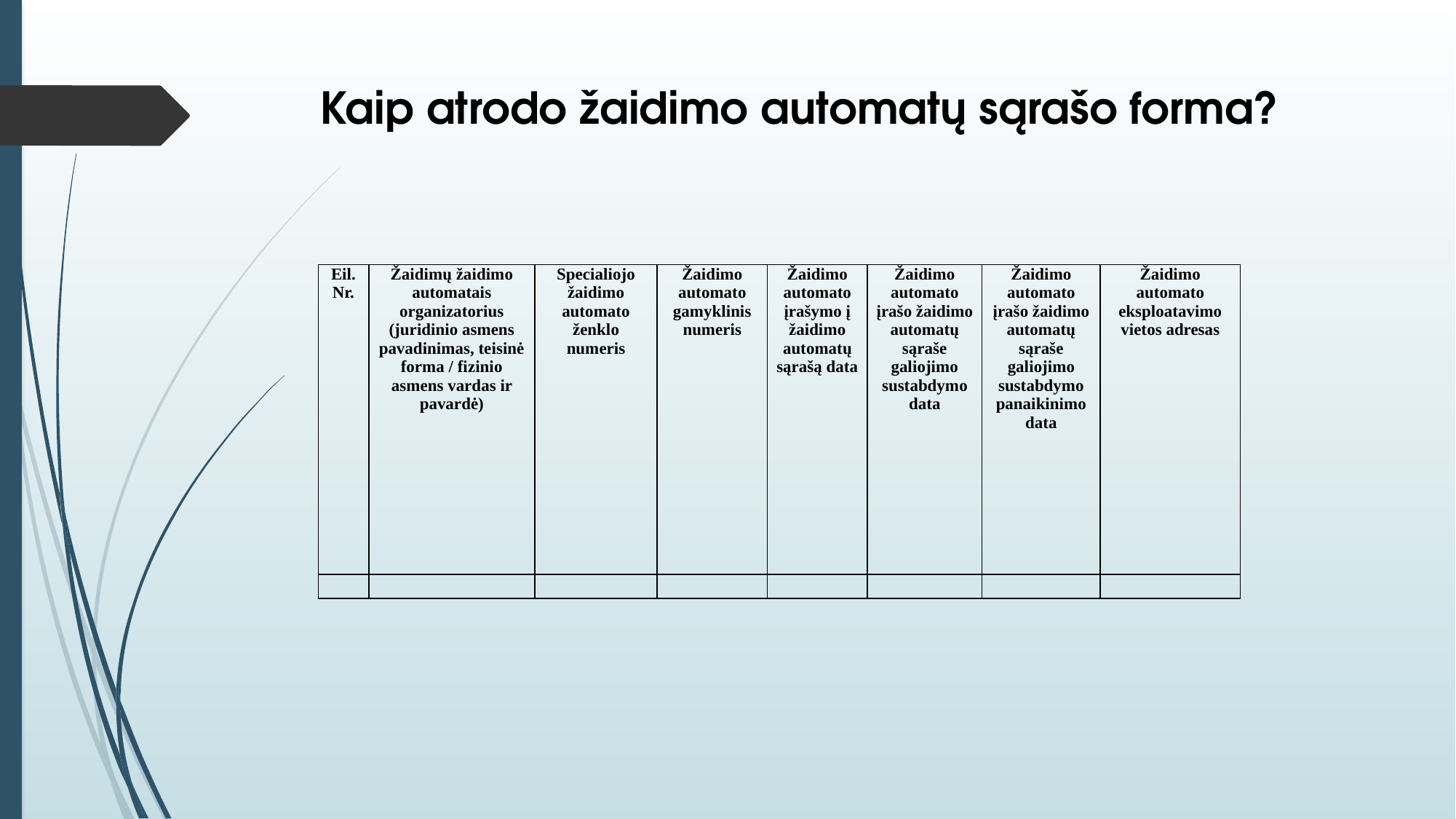

# Kaip atrodo žaidimo automatų sąrašo forma?
| Eil. Nr. | Žaidimų žaidimo automatais organizatorius (juridinio asmens pavadinimas, teisinė forma / fizinio asmens vardas ir pavardė) | Specialiojo žaidimo automato ženklo numeris | Žaidimo automato gamyklinis numeris | Žaidimo automato įrašymo į žaidimo automatų sąrašą data | Žaidimo automato įrašo žaidimo automatų sąraše galiojimo sustabdymo data | Žaidimo automato įrašo žaidimo automatų sąraše galiojimo sustabdymo panaikinimo data | Žaidimo automato eksploatavimo vietos adresas |
| --- | --- | --- | --- | --- | --- | --- | --- |
|  |  |  |  |  |  |  |  |